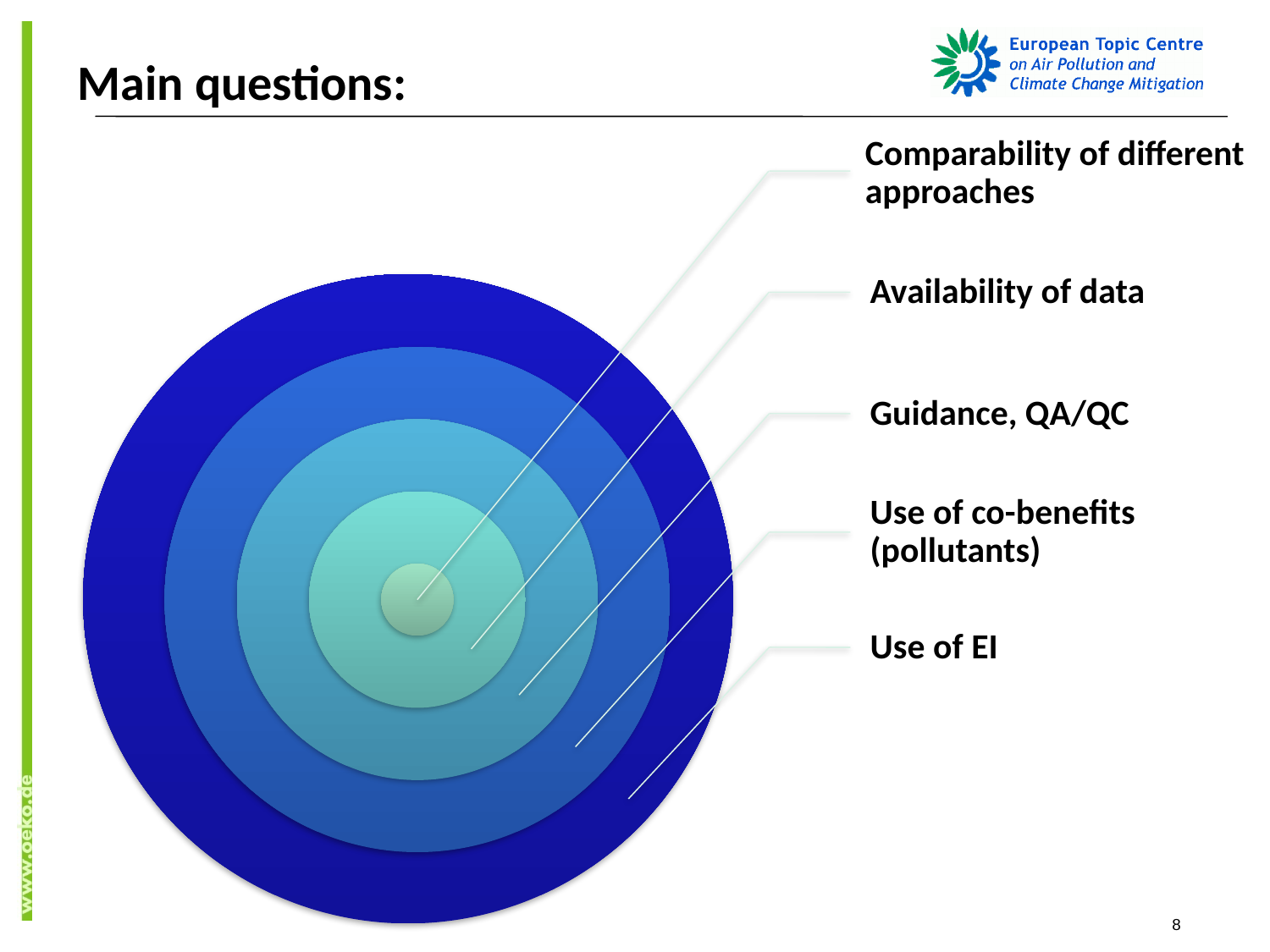

# Main questions:
Comparability of different approaches
Availability of data
Guidance, QA/QC
Use of co-benefits (pollutants)
Use of EI
8